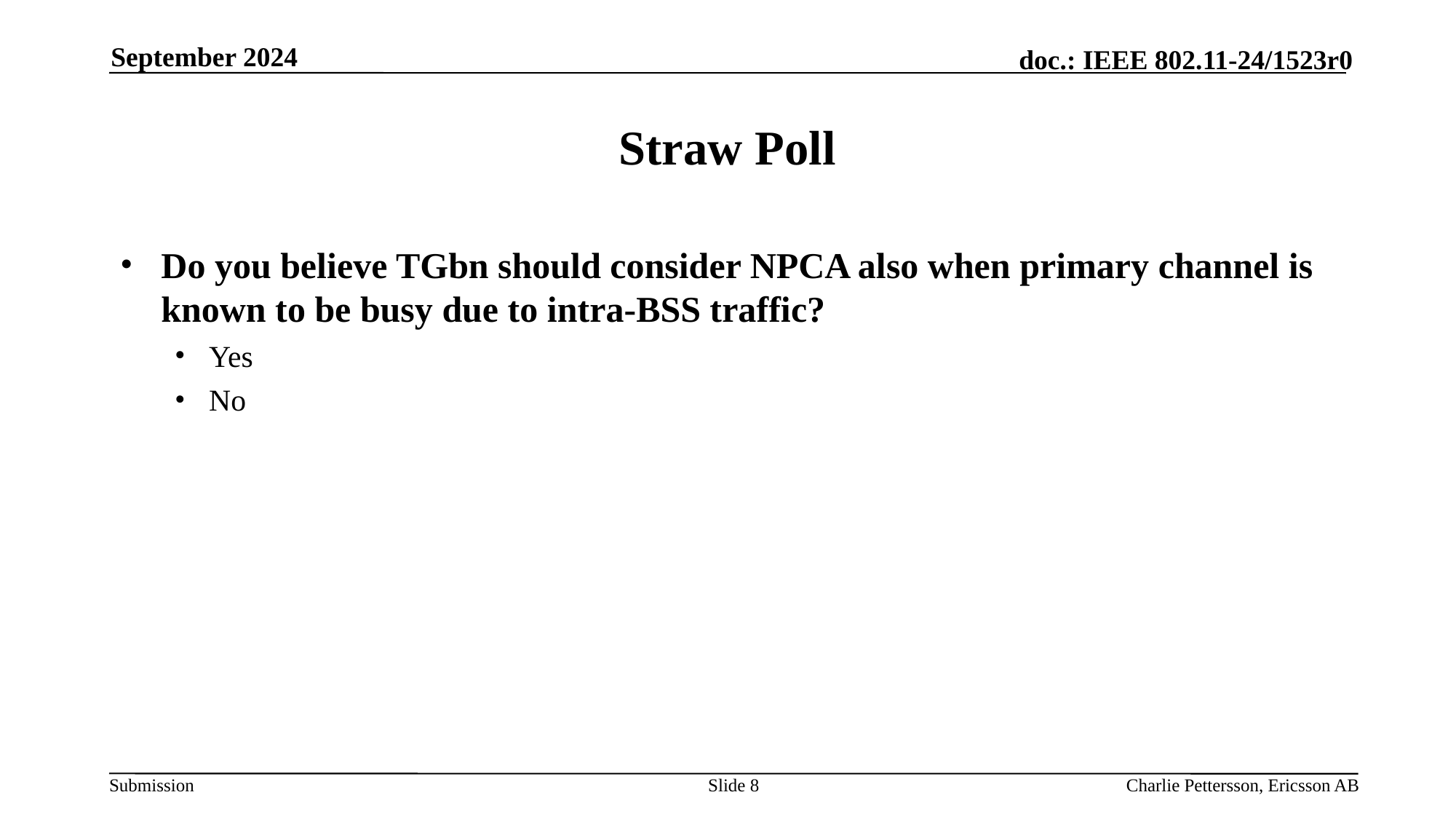

September 2024
# Straw Poll
Do you believe TGbn should consider NPCA also when primary channel is known to be busy due to intra-BSS traffic?
Yes
No
Slide 8
Charlie Pettersson, Ericsson AB